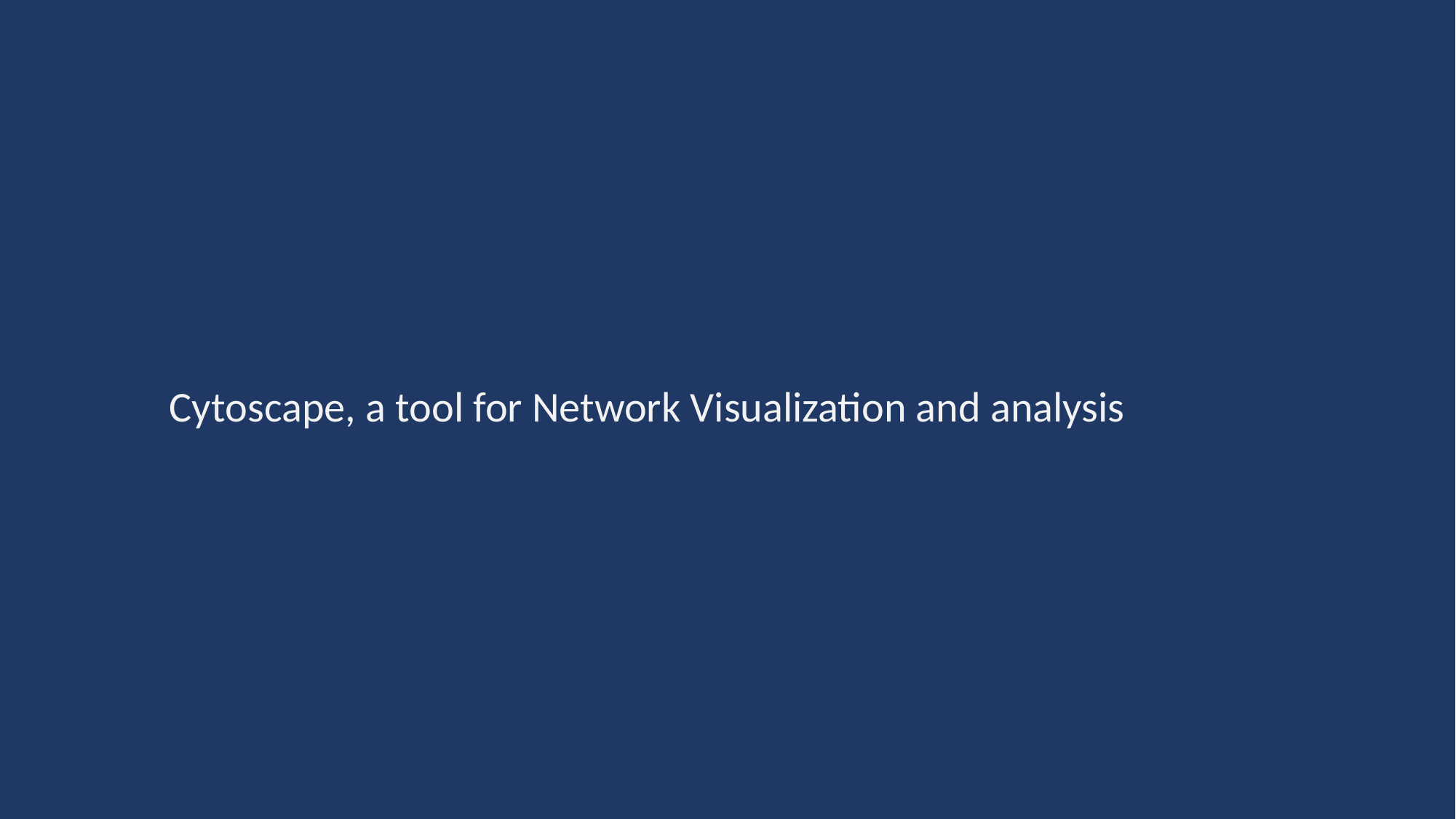

Cytoscape, a tool for Network Visualization and analysis